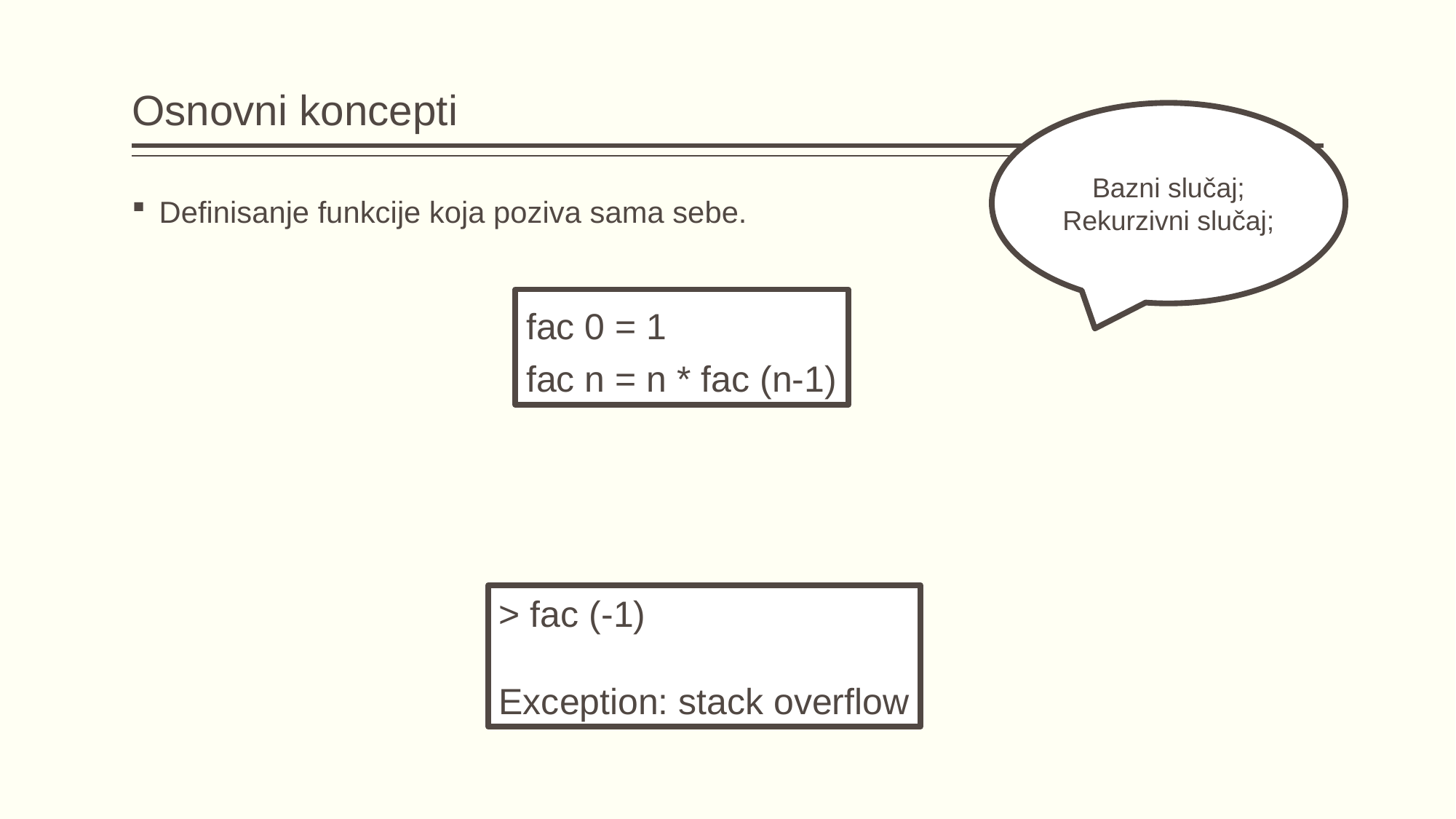

# Osnovni koncepti
Bazni slučaj;
Rekurzivni slučaj;
Definisanje funkcije koja poziva sama sebe.
fac 0 = 1
fac n = n * fac (n-1)
> fac (-1)

Exception: stack overflow